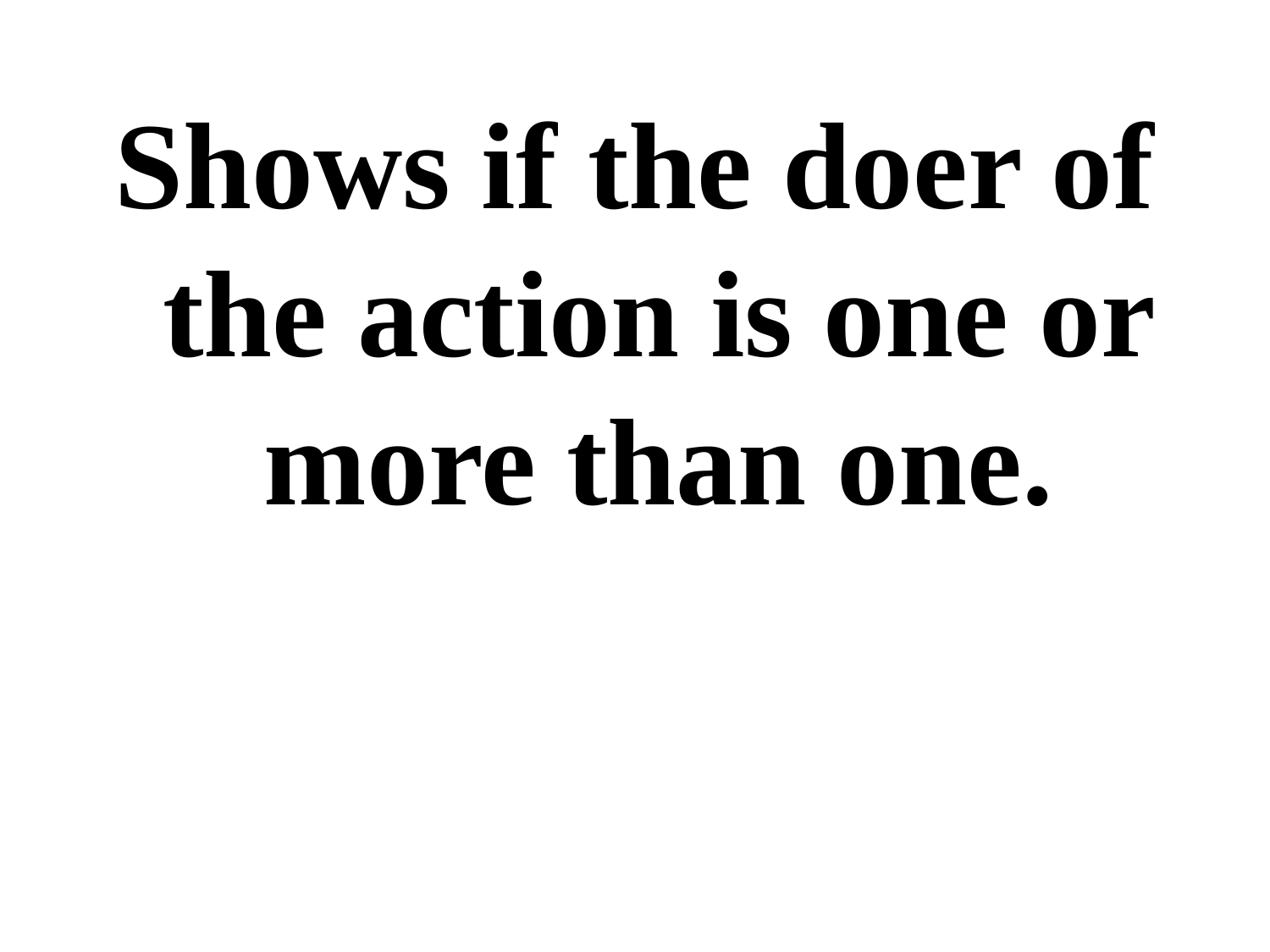

Shows if the doer of the action is one or more than one.